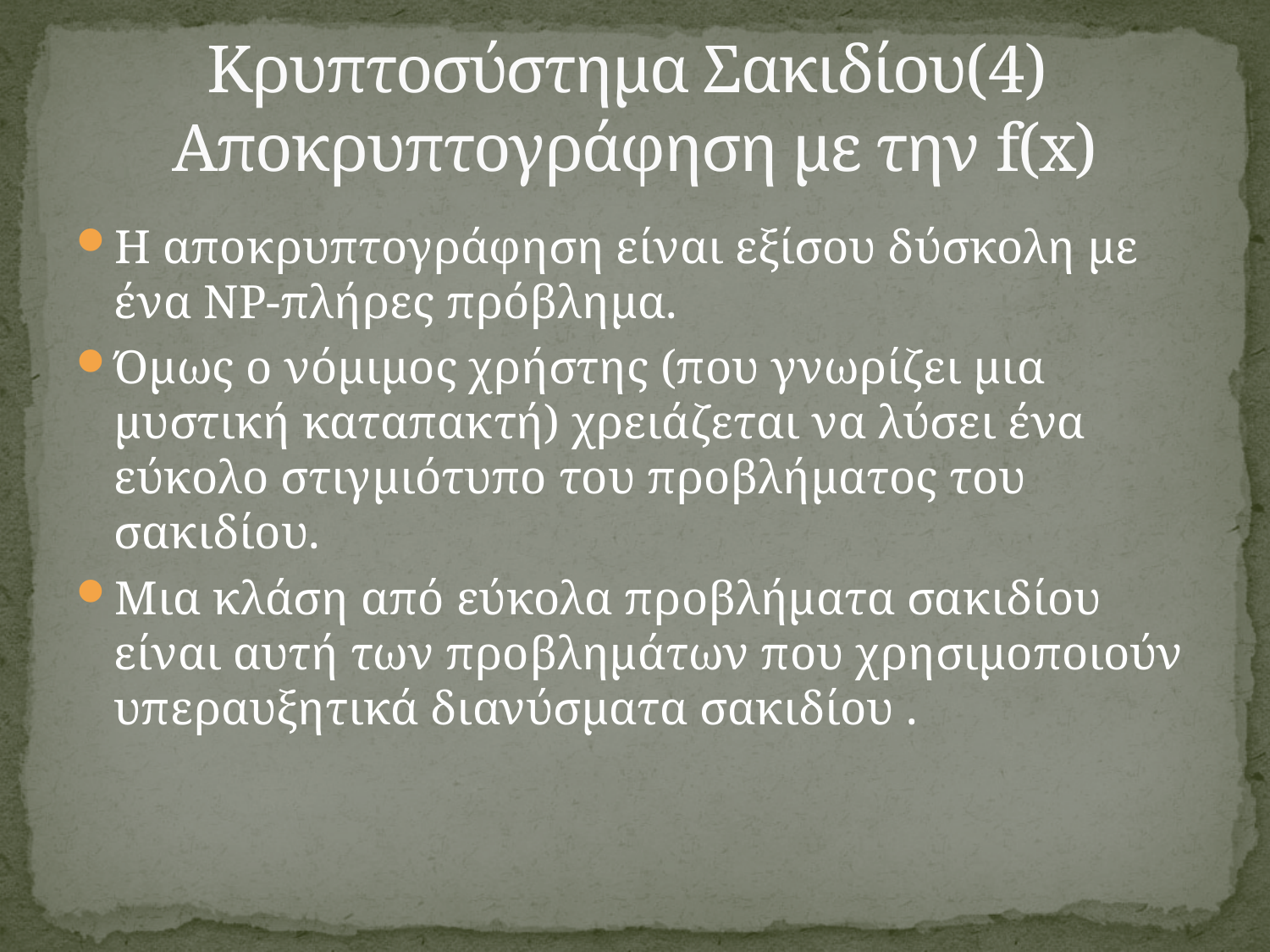

# Κρυπτοσύστημα Σακιδίου(4) Αποκρυπτογράφηση με την f(x)
Η αποκρυπτογράφηση είναι εξίσου δύσκολη με ένα NP-πλήρες πρόβλημα.
Όμως ο νόμιμος χρήστης (που γνωρίζει μια μυστική καταπακτή) χρειάζεται να λύσει ένα εύκολο στιγμιότυπο του προβλήματος του σακιδίου.
Μια κλάση από εύκολα προβλήματα σακιδίου είναι αυτή των προβλημάτων που χρησιμοποιούν υπεραυξητικά διανύσματα σακιδίου .